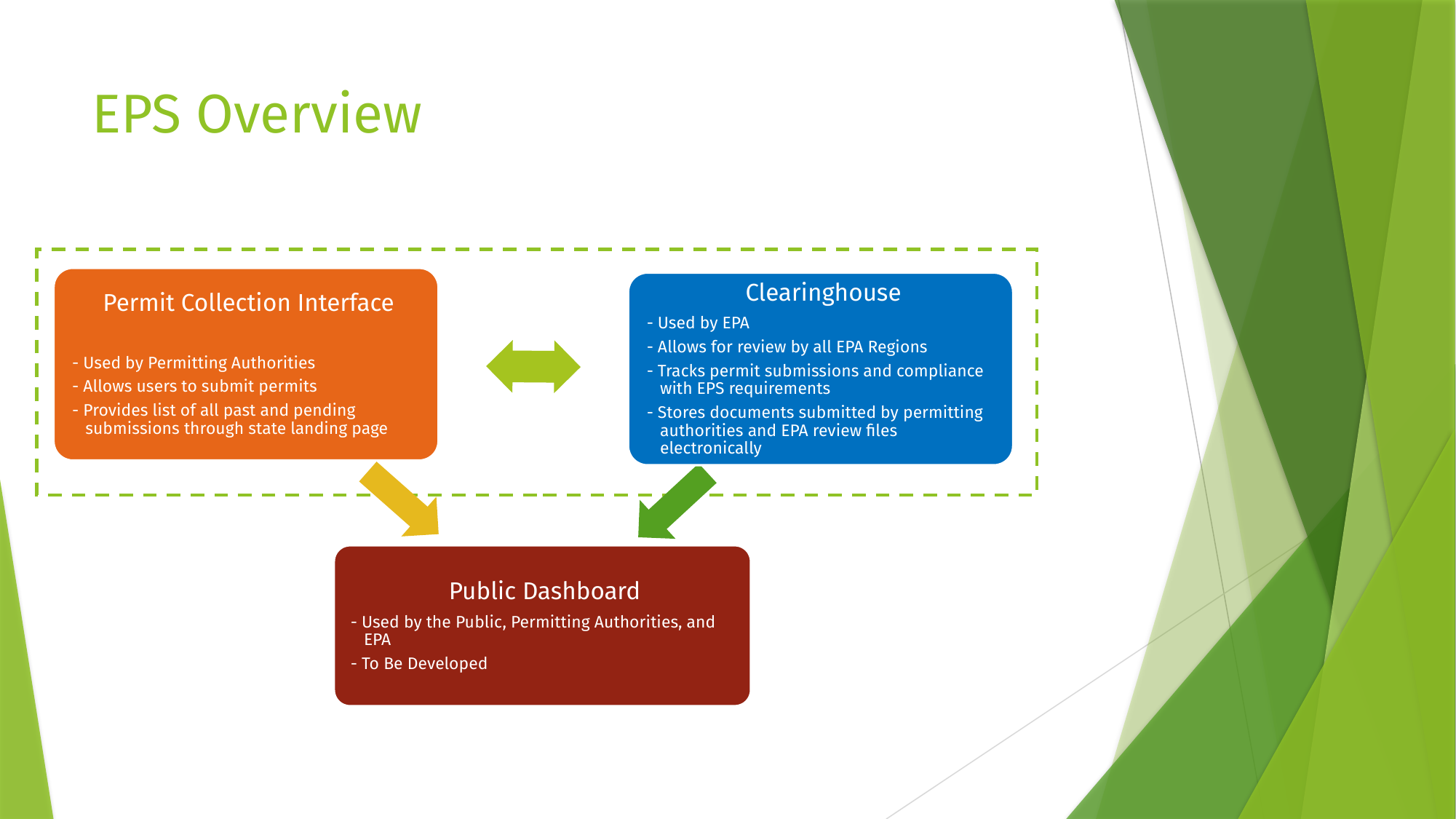

# EPS Overview
Public Dashboard
- Used by the Public, Permitting Authorities, and EPA
- To Be Developed

Clearinghouse
- Used by EPA
- Allows for review by all EPA Regions
- Tracks permit submissions and compliance with EPS requirements
- Stores documents submitted by permitting authorities and EPA review files electronically

Permit Collection Interface
- Used by Permitting Authorities
- Allows users to submit permits
- Provides list of all past and pending submissions through state landing page